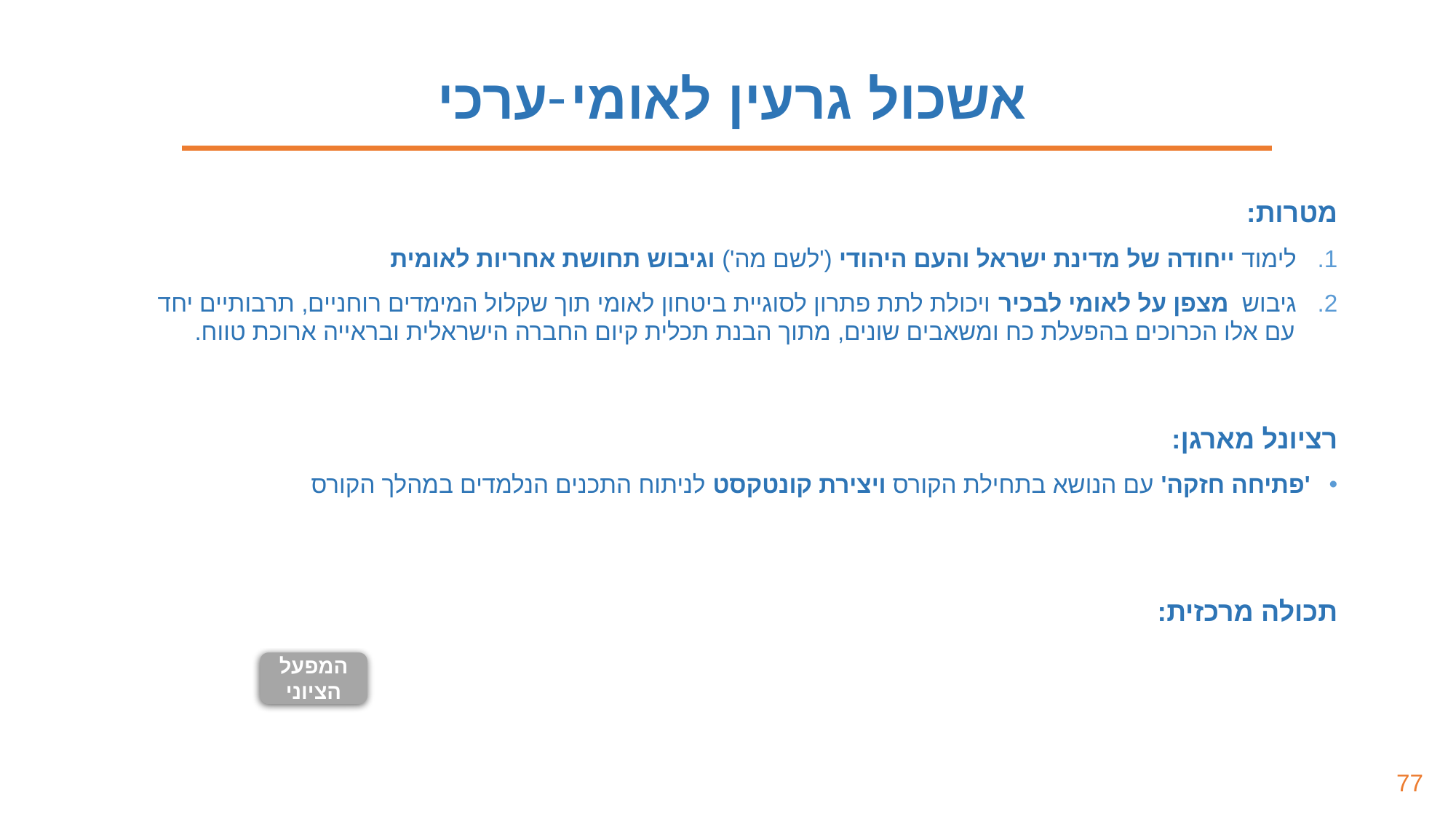

אשכול גרעין לאומי-ערכי
מטרות:
לימוד ייחודה של מדינת ישראל והעם היהודי ('לשם מה') וגיבוש תחושת אחריות לאומית
גיבוש  מצפן על לאומי לבכיר ויכולת לתת פתרון לסוגיית ביטחון לאומי תוך שקלול המימדים רוחניים, תרבותיים יחד עם אלו הכרוכים בהפעלת כח ומשאבים שונים, מתוך הבנת תכלית קיום החברה הישראלית ובראייה ארוכת טווח.

רציונל מארגן:
'פתיחה חזקה' עם הנושא בתחילת הקורס ויצירת קונטקסט לניתוח התכנים הנלמדים במהלך הקורס

תכולה מרכזית:

המפעל הציוני